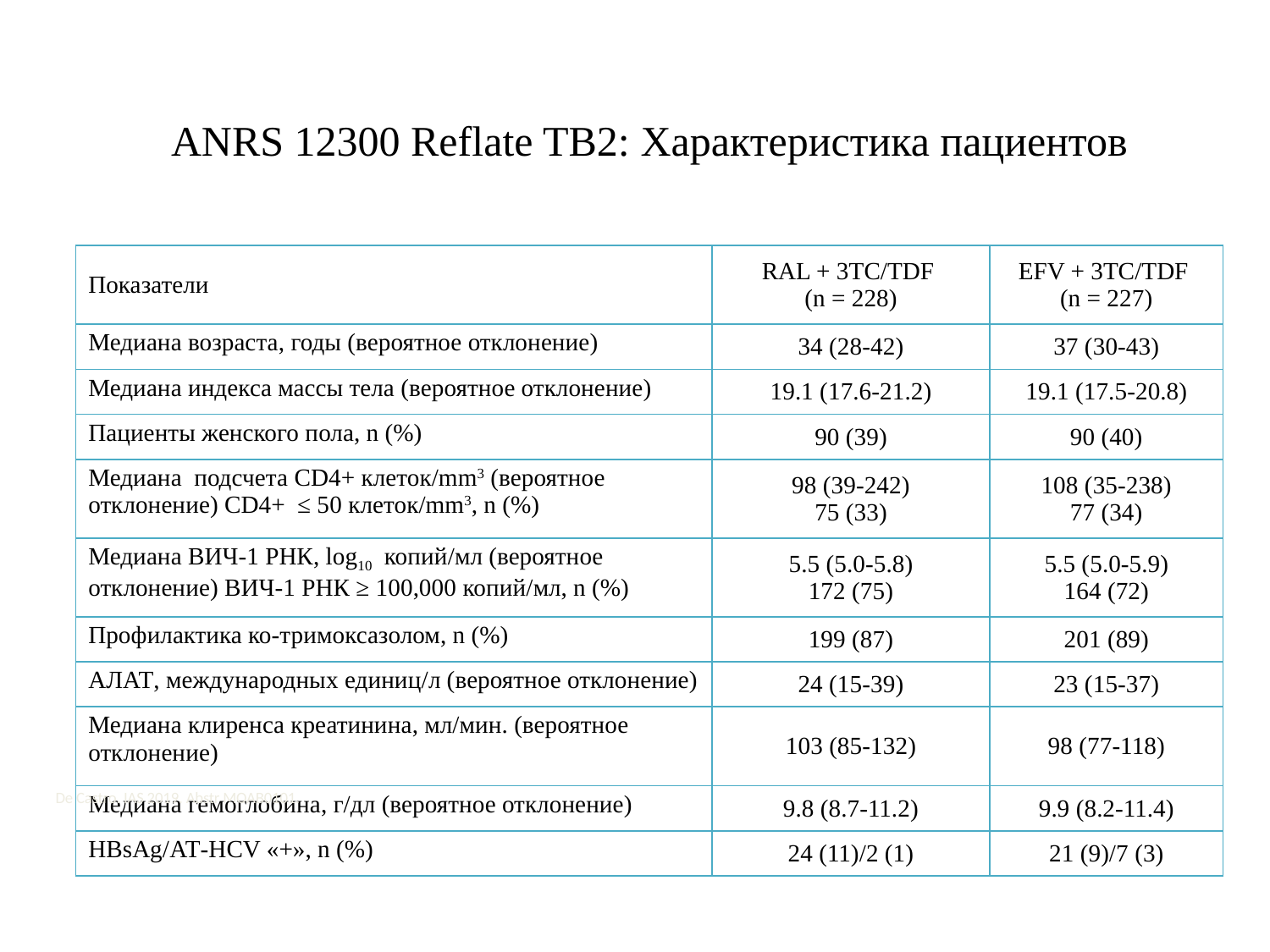

# ANRS 12300 Reflate TB2: Характеристика пациентов
| Показатели | RAL + 3TC/TDF (n = 228) | EFV + 3TC/TDF (n = 227) |
| --- | --- | --- |
| Медиана возраста, годы (вероятное отклонение) | 34 (28-42) | 37 (30-43) |
| Медиана индекса массы тела (вероятное отклонение) | 19.1 (17.6-21.2) | 19.1 (17.5-20.8) |
| Пациенты женского пола, n (%) | 90 (39) | 90 (40) |
| Медиана подсчета CD4+ клеток/mm3 (вероятное отклонение) CD4+ ≤ 50 клеток/mm3, n (%) | 98 (39-242) 75 (33) | 108 (35-238) 77 (34) |
| Медиана ВИЧ-1 РНК, log10 копий/мл (вероятное отклонение) ВИЧ-1 РНК ≥ 100,000 копий/мл, n (%) | 5.5 (5.0-5.8) 172 (75) | 5.5 (5.0-5.9) 164 (72) |
| Профилактика ко-тримоксазолом, n (%) | 199 (87) | 201 (89) |
| АЛАТ, международных единиц/л (вероятное отклонение) | 24 (15-39) | 23 (15-37) |
| Медиана клиренса креатинина, мл/мин. (вероятное отклонение) | 103 (85-132) | 98 (77-118) |
| Медиана гемоглобина, г/дл (вероятное отклонение) | 9.8 (8.7-11.2) | 9.9 (8.2-11.4) |
| HBsAg/АТ-HCV «+», n (%) | 24 (11)/2 (1) | 21 (9)/7 (3) |
De Castro. IAS 2019. Abstr MOAB0101.